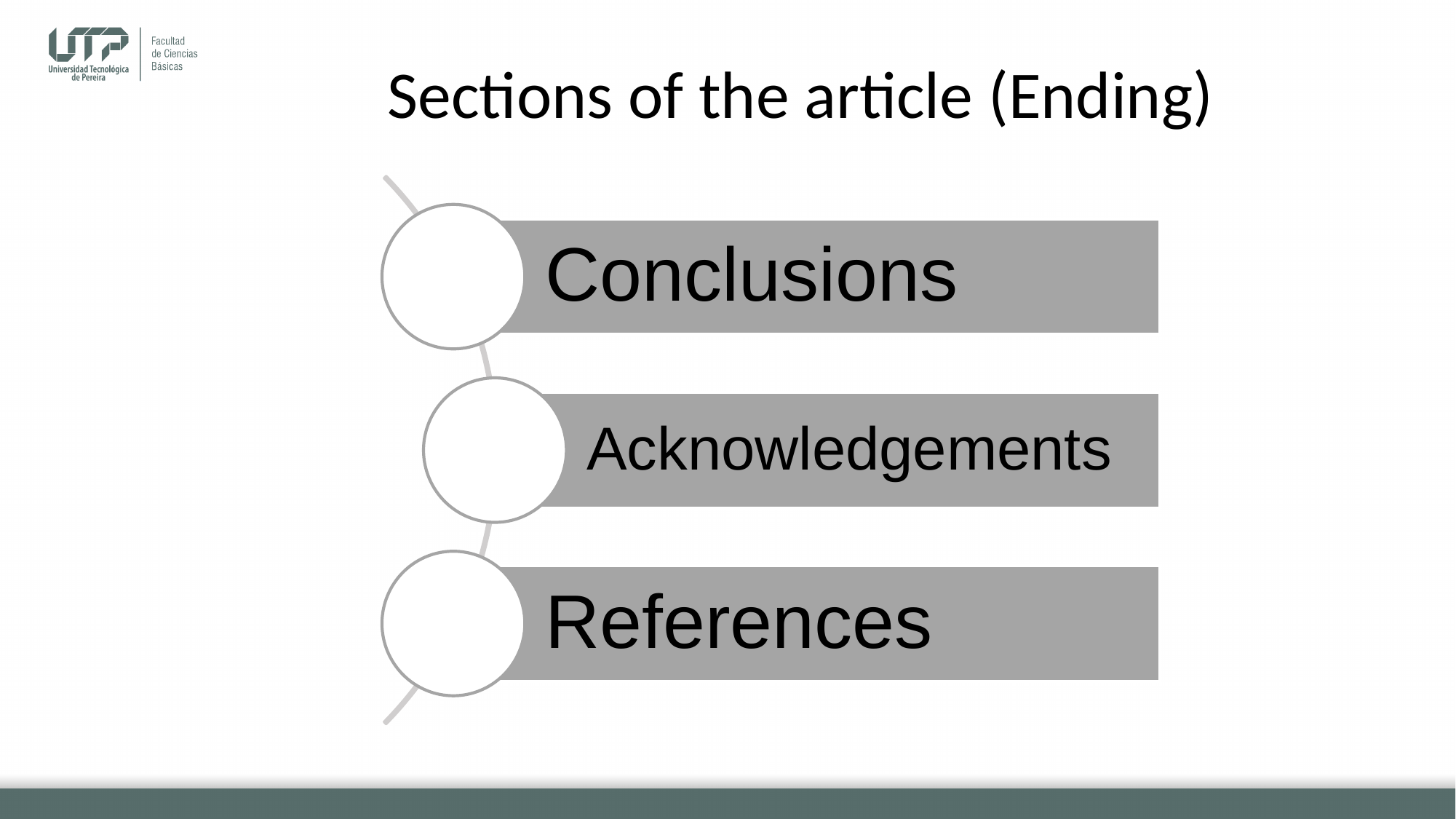

# Sections of the article (Ending)

Conclusions

Acknowledgements

References